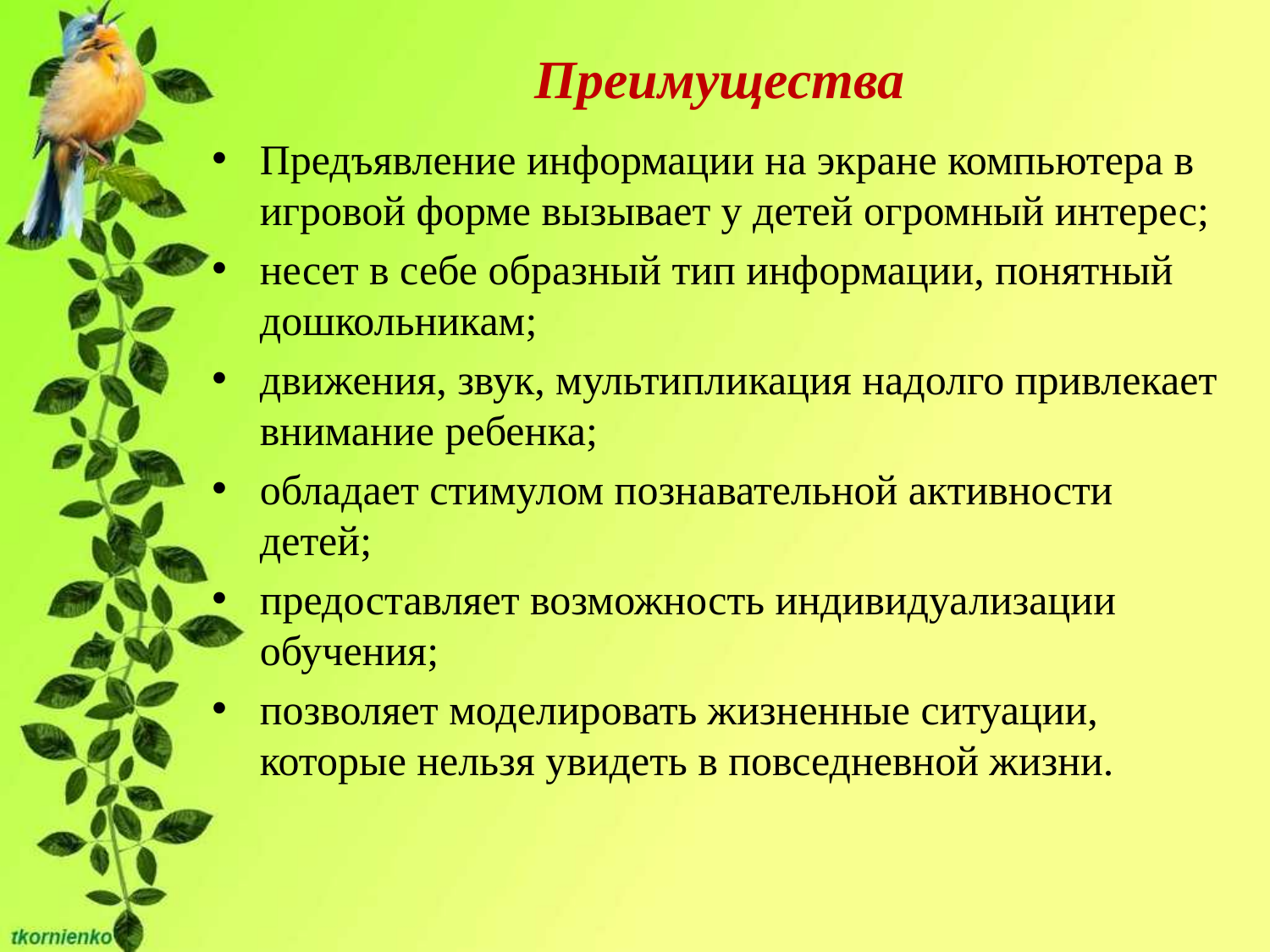

# Преимущества
Предъявление информации на экране компьютера в игровой форме вызывает у детей огромный интерес;
несет в себе образный тип информации, понятный дошкольникам;
движения, звук, мультипликация надолго привлекает внимание ребенка;
обладает стимулом познавательной активности детей;
предоставляет возможность индивидуализации  обучения;
позволяет моделировать жизненные ситуации, которые нельзя увидеть в повседневной жизни.